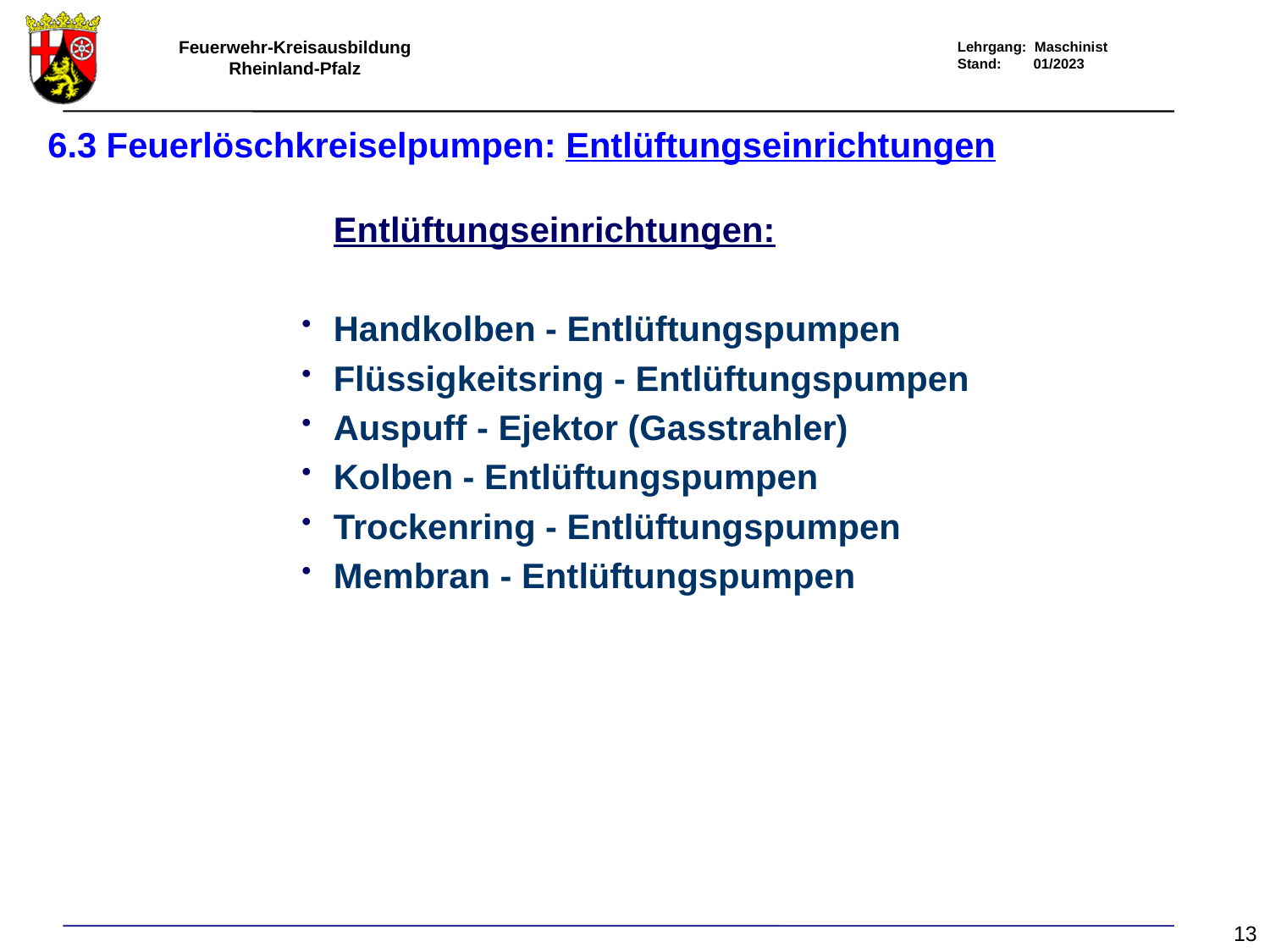

# 6.3 Feuerlöschkreiselpumpen: Entlüftungseinrichtungen
	Entlüftungseinrichtungen:

Handkolben - Entlüftungspumpen
Flüssigkeitsring - Entlüftungspumpen
Auspuff - Ejektor (Gasstrahler)
Kolben - Entlüftungspumpen
Trockenring - Entlüftungspumpen
Membran - Entlüftungspumpen
13